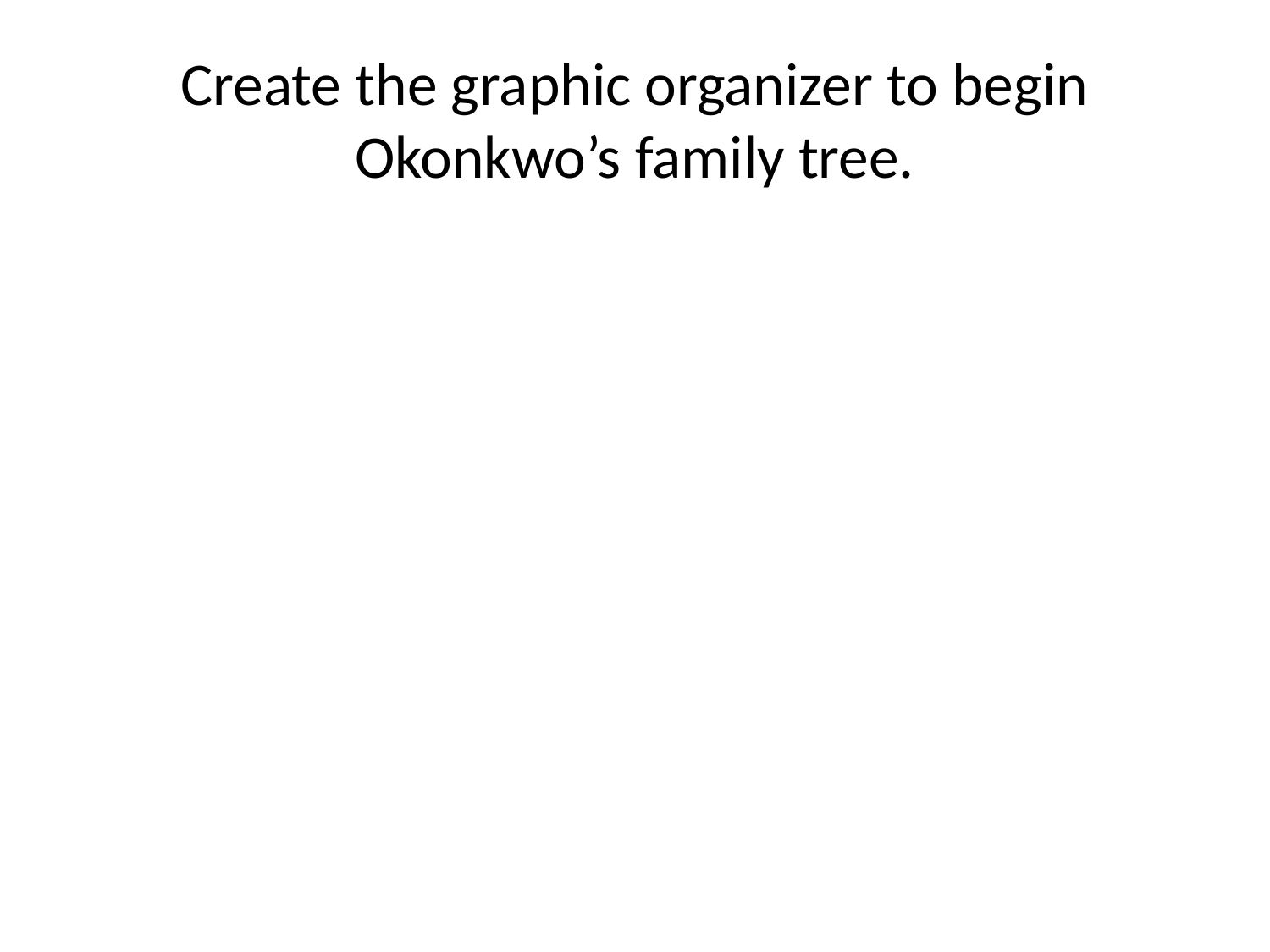

# Create the graphic organizer to begin Okonkwo’s family tree.